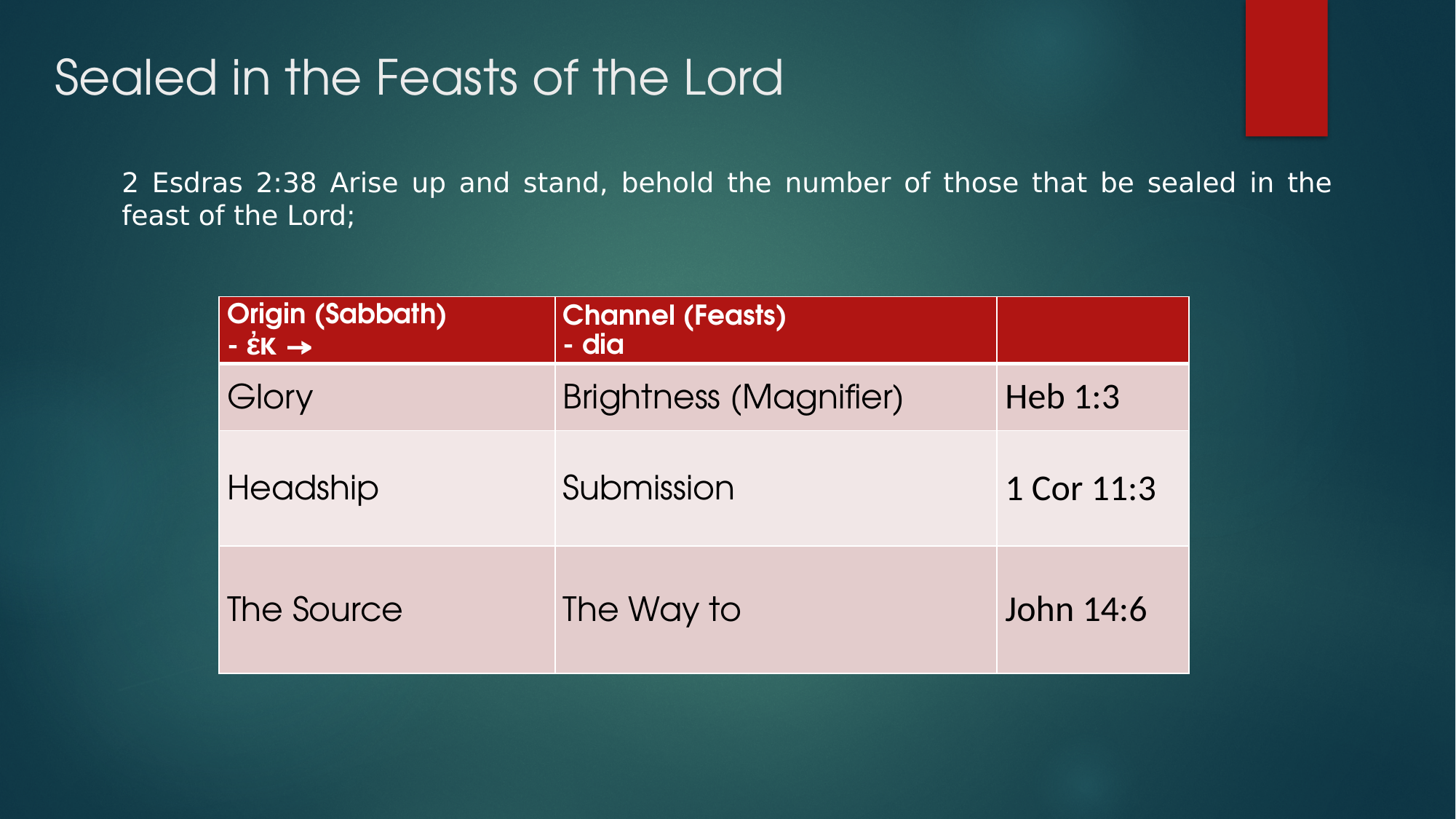

# Sealed in the Feasts of the Lord
2 Esdras 2:38 Arise up and stand, behold the number of those that be sealed in the feast of the Lord;
| Origin (Sabbath) - ἐκ → | Channel (Feasts) - dia |  |
| --- | --- | --- |
| Glory | Brightness (Magnifier) | Heb 1:3 |
| Headship | Submission | 1 Cor 11:3 |
| The Source | The Way to | John 14:6 |